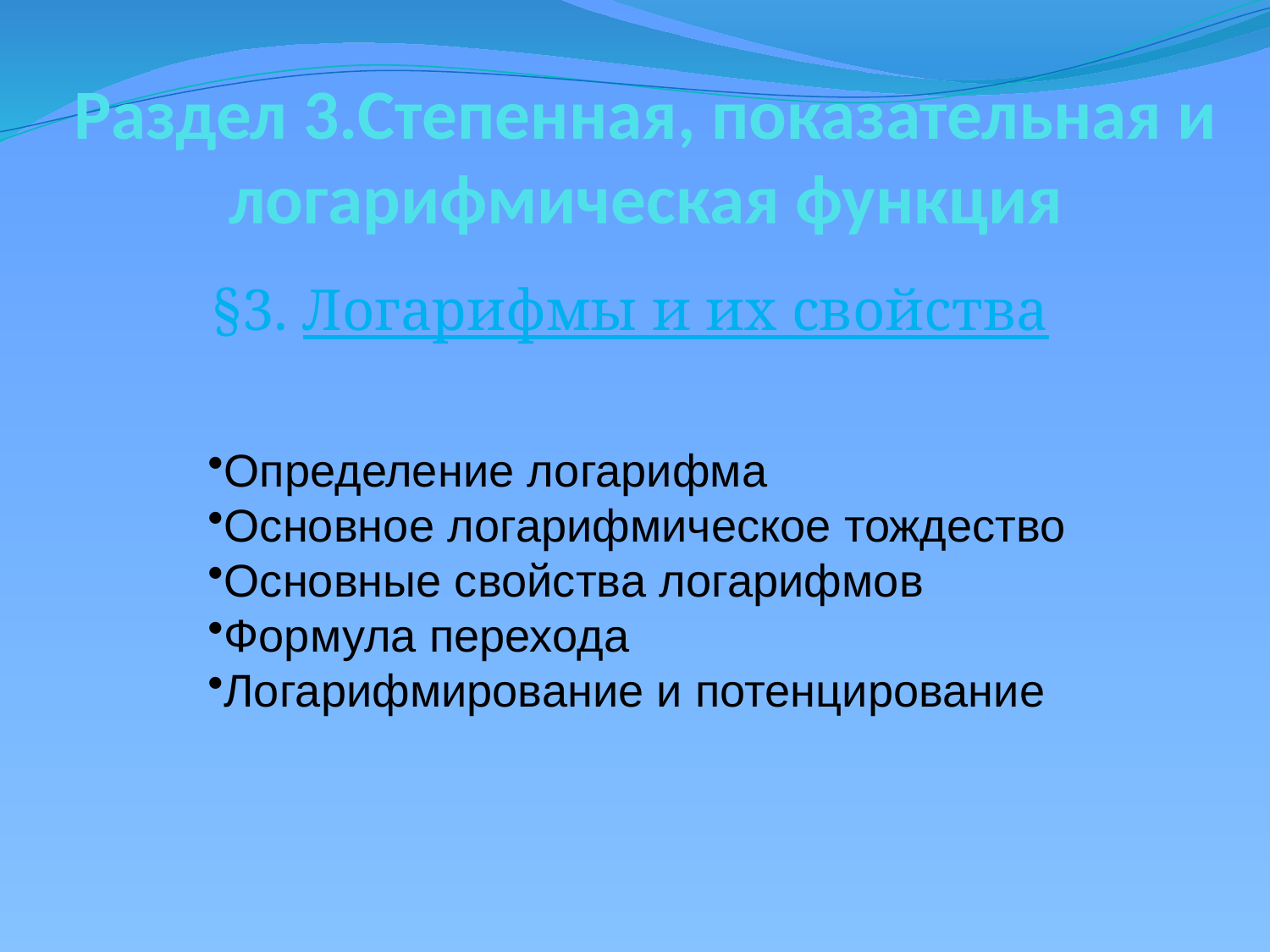

# Раздел 3.Степенная, показательная и логарифмическая функция
§3. Логарифмы и их свойства
Определение логарифма
Основное логарифмическое тождество
Основные свойства логарифмов
Формула перехода
Логарифмирование и потенцирование